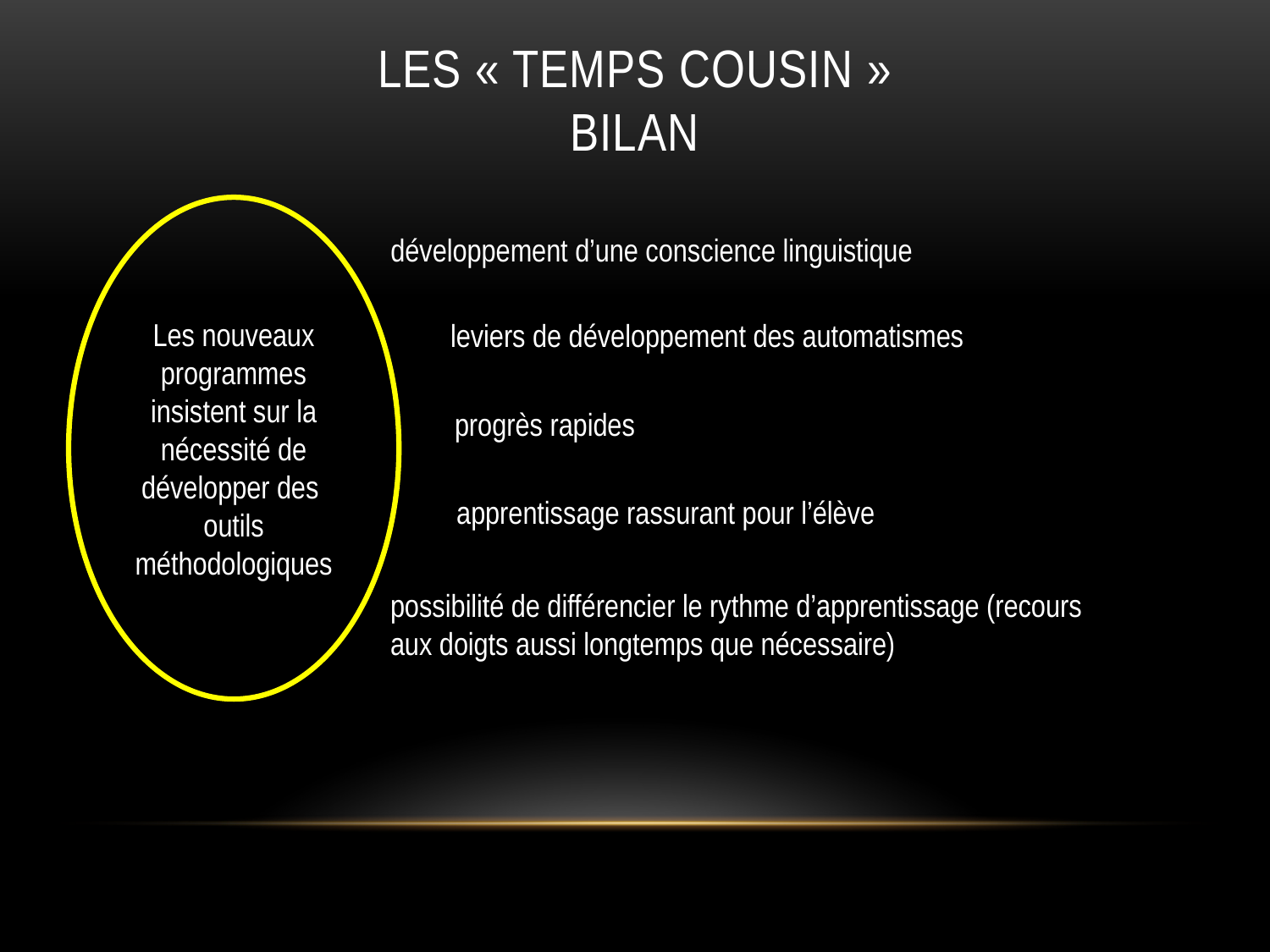

# LES « TEMPS COUSIN » BILAN

Les nouveaux programmes insistent sur la nécessité de développer des
outils méthodologiques
développement d’une conscience linguistique
leviers de développement des automatismes
progrès rapides
apprentissage rassurant pour l’élève
possibilité de différencier le rythme d’apprentissage (recours aux doigts aussi longtemps que nécessaire)